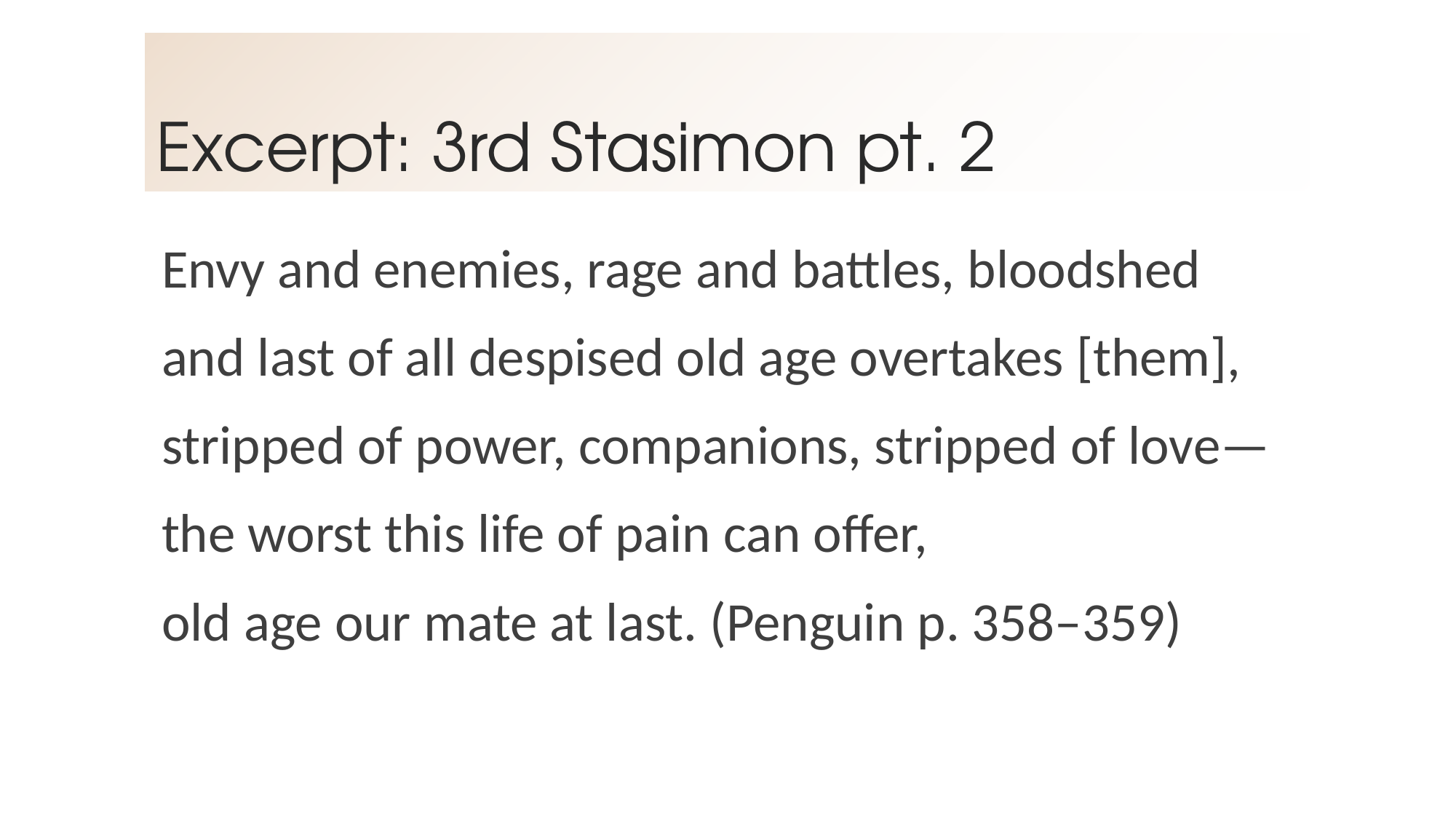

# Excerpt: 3rd Stasimon pt. 2
Envy and enemies, rage and battles, bloodshed
and last of all despised old age overtakes [them],
stripped of power, companions, stripped of love—
the worst this life of pain can offer,
old age our mate at last. (Penguin p. 358–359)